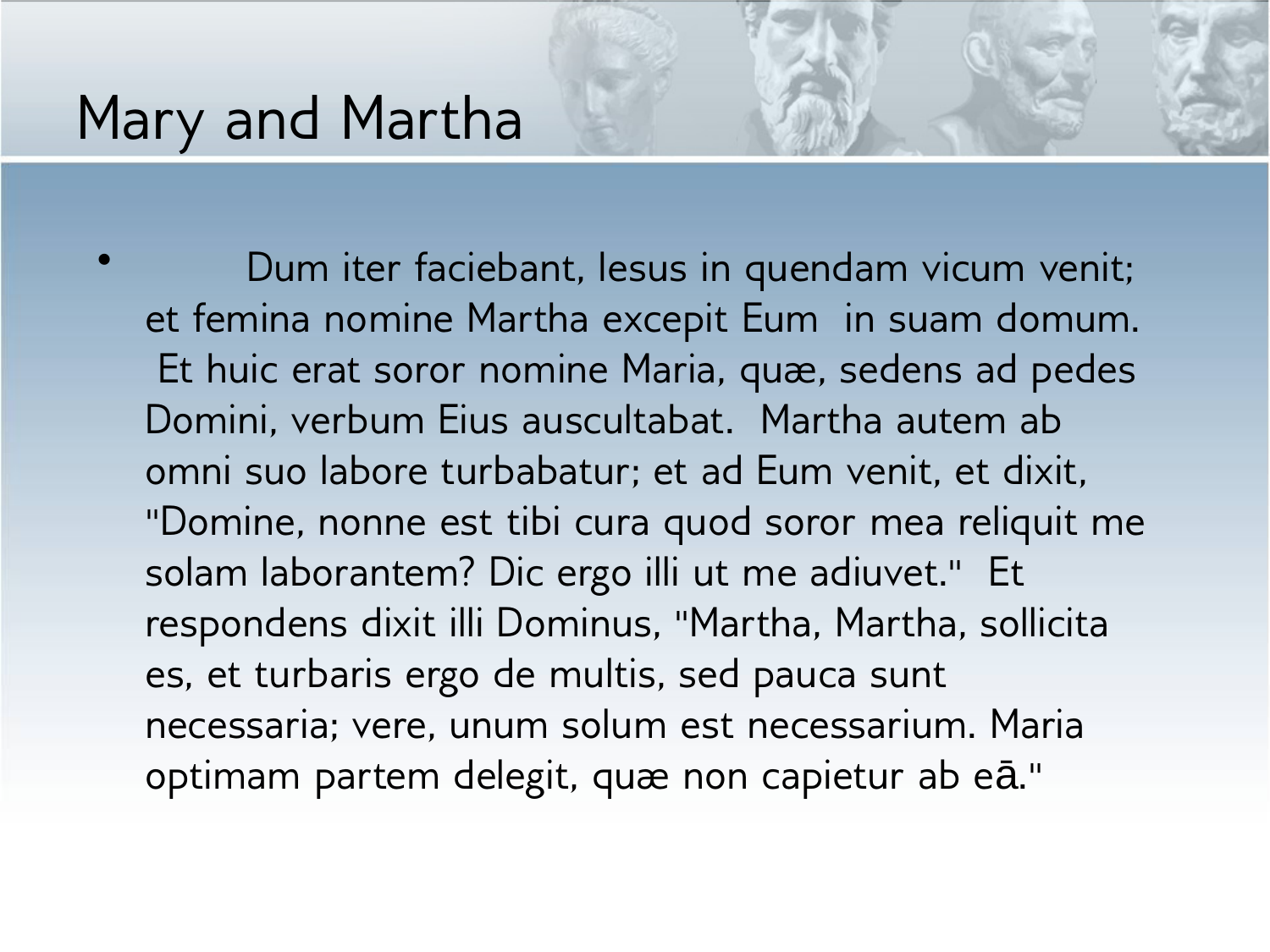

# Mary and Martha
        Dum iter faciebant, Iesus in quendam vicum venit; et femina nomine Martha excepit Eum  in suam domum.  Et huic erat soror nomine Maria, quae, sedens ad pedes Domini, verbum Eius auscultabat.  Martha autem ab omni suo labore turbabatur; et ad Eum venit, et dixit,  "Domine, nonne est tibi cura quod soror mea reliquit me solam laborantem? Dic ergo illi ut me adiuvet."  Et respondens dixit illi Dominus, "Martha, Martha, sollicita es, et turbaris ergo de multis, sed pauca sunt necessaria; vere, unum solum est necessarium. Maria optimam partem delegit, quae non capietur ab eā."